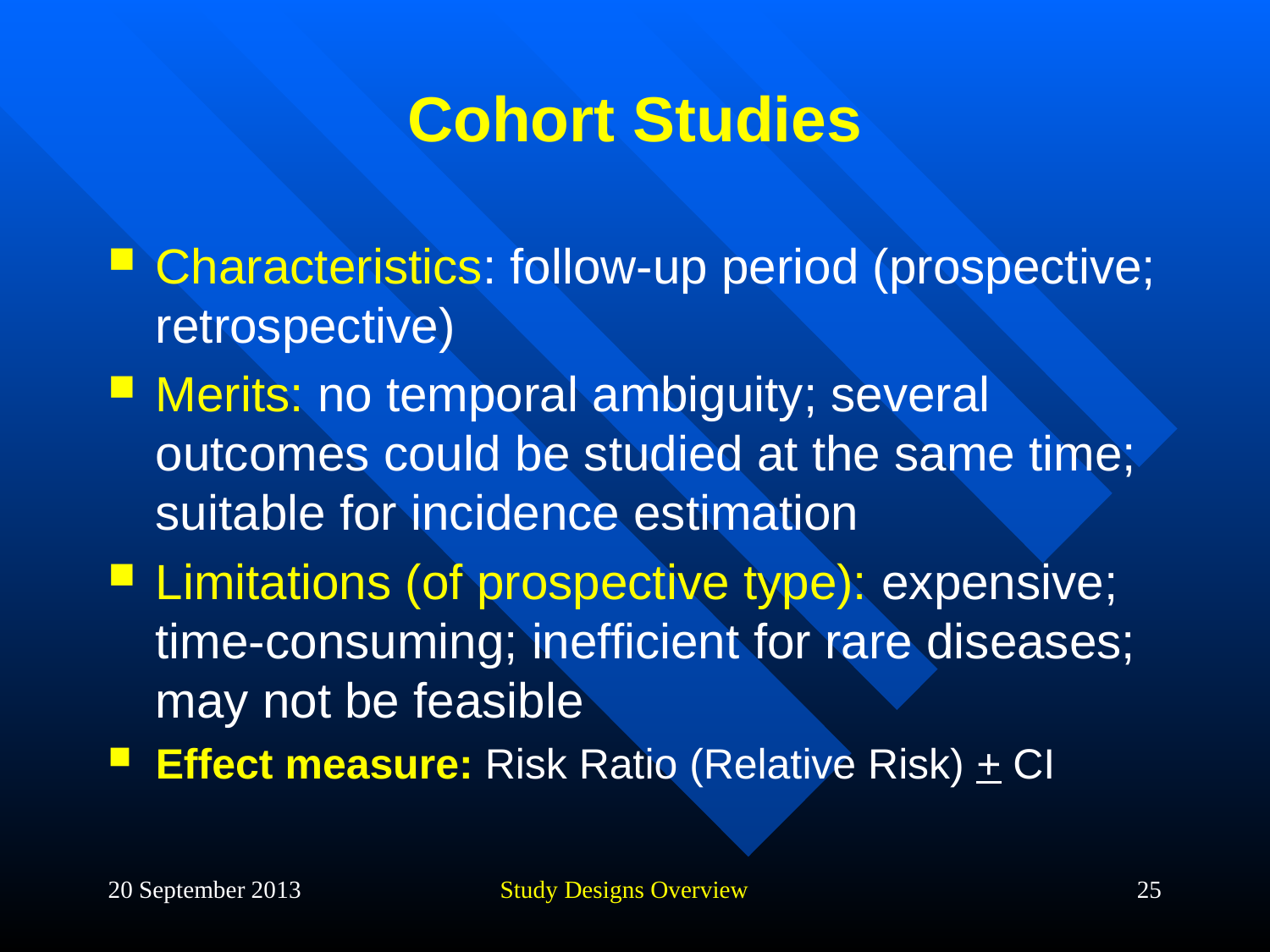

# Cohort Studies
Characteristics: follow-up period (prospective; retrospective)
Merits: no temporal ambiguity; several outcomes could be studied at the same time; suitable for incidence estimation
Limitations (of prospective type): expensive; time-consuming; inefficient for rare diseases; may not be feasible
Effect measure: Risk Ratio (Relative Risk) + CI
20 September 2013
Study Designs Overview
25